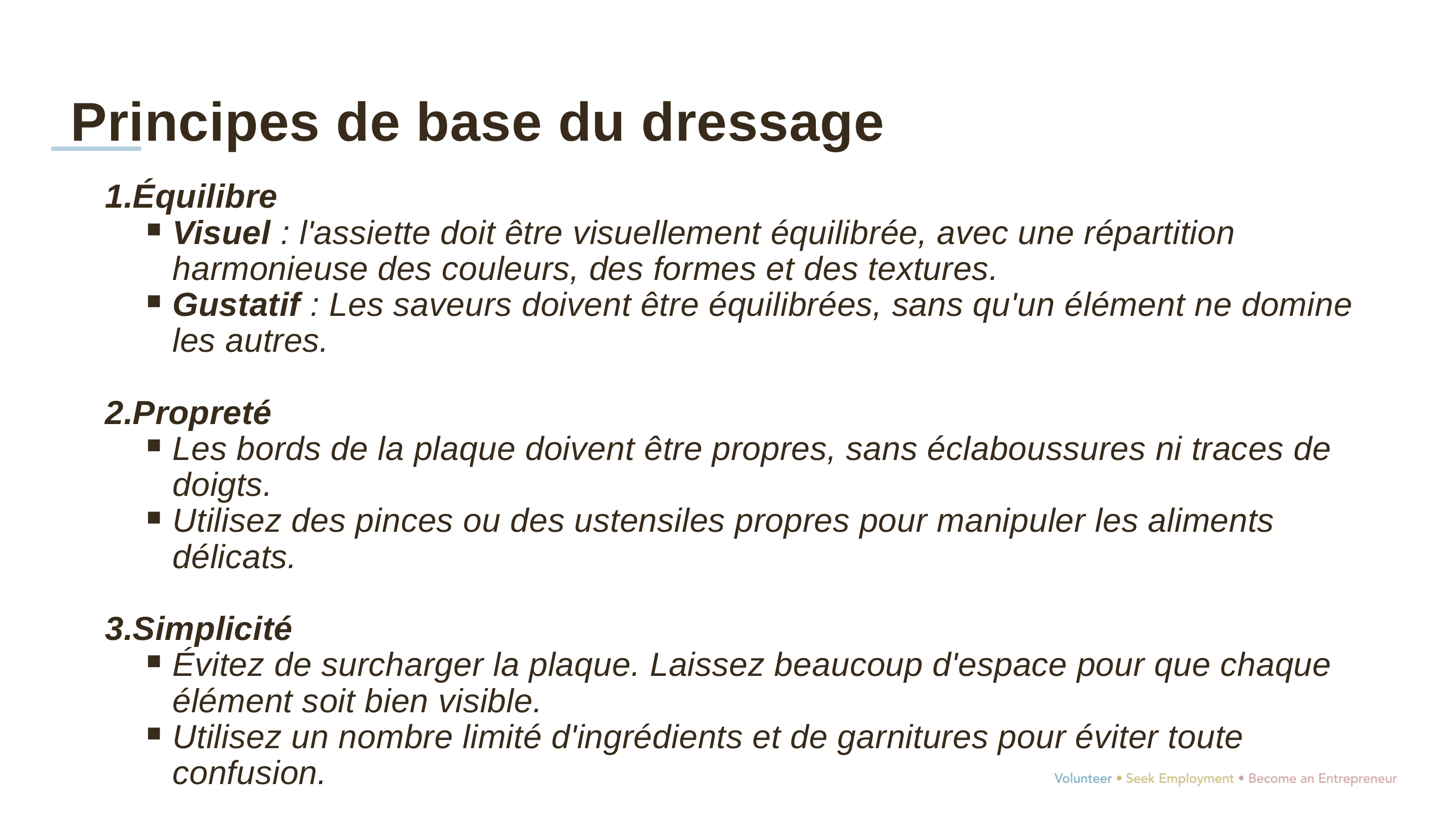

Principes de base du dressage

Équilibre
Visuel : l'assiette doit être visuellement équilibrée, avec une répartition harmonieuse des couleurs, des formes et des textures.
Gustatif : Les saveurs doivent être équilibrées, sans qu'un élément ne domine les autres.

Propreté
Les bords de la plaque doivent être propres, sans éclaboussures ni traces de doigts.
Utilisez des pinces ou des ustensiles propres pour manipuler les aliments délicats.

Simplicité
Évitez de surcharger la plaque. Laissez beaucoup d'espace pour que chaque élément soit bien visible.
Utilisez un nombre limité d'ingrédients et de garnitures pour éviter toute confusion.